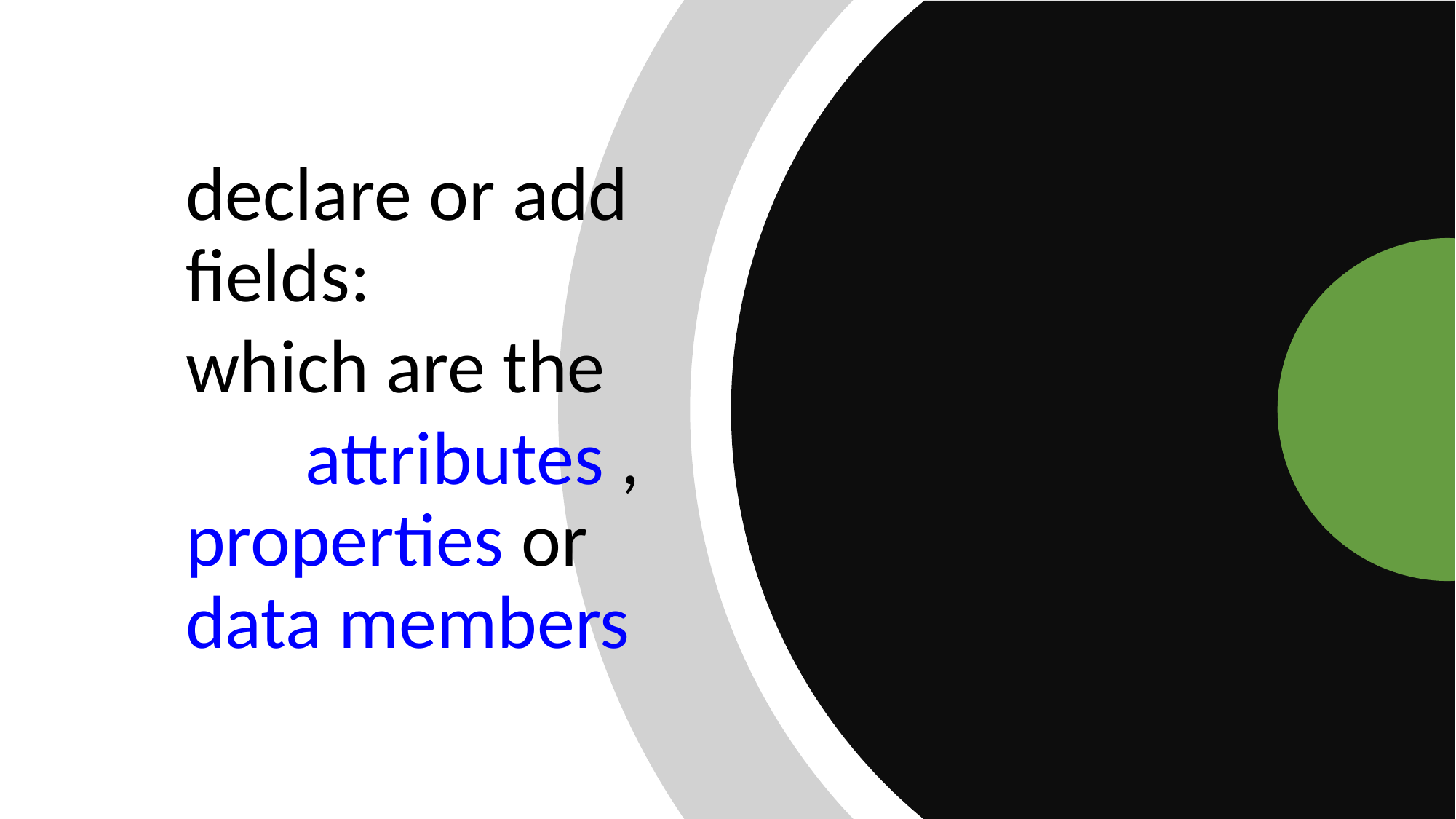

declare or add fields:
which are the
       attributes , properties or data members